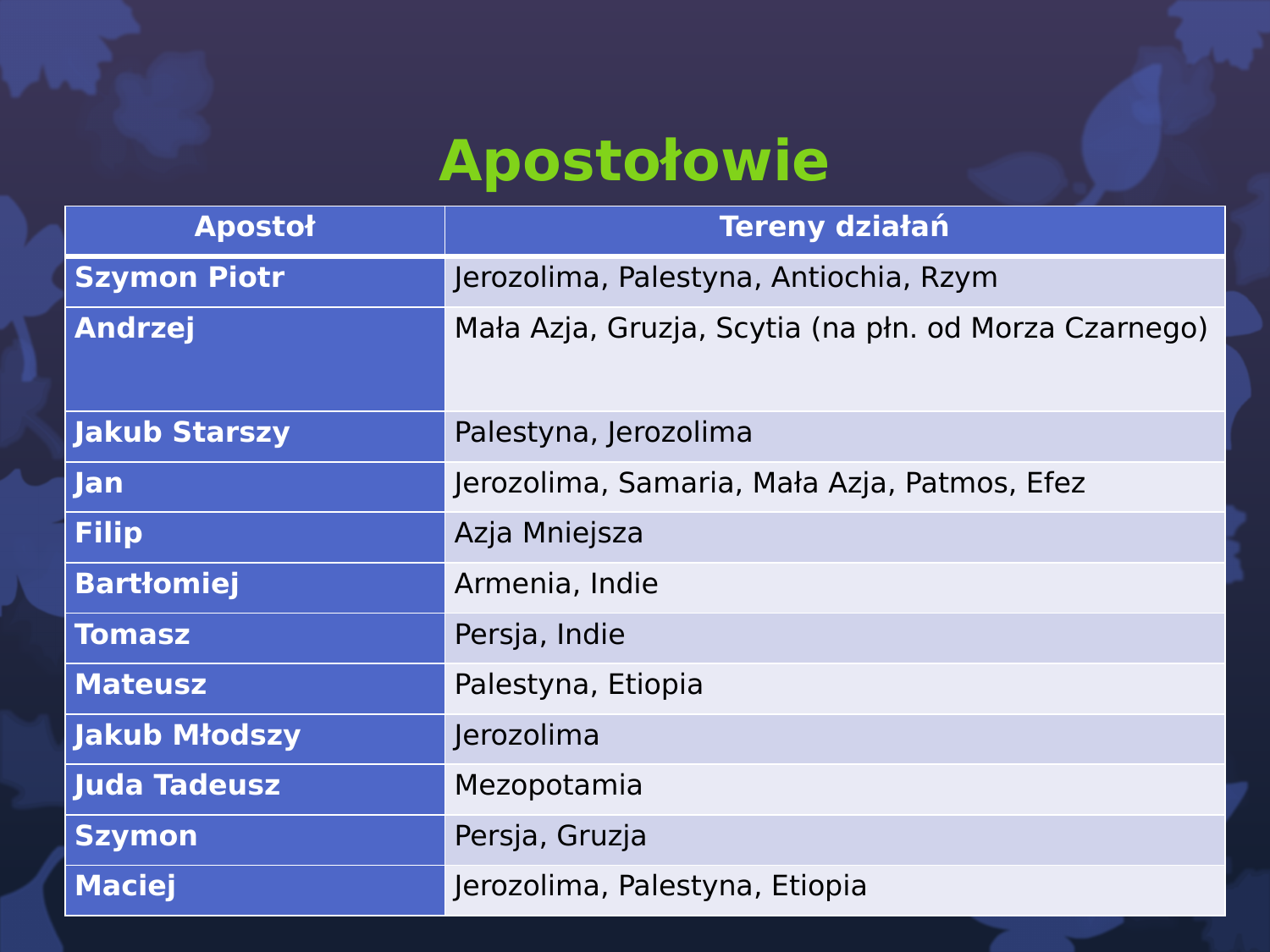

# Apostołowie
| Apostoł | Tereny działań |
| --- | --- |
| Szymon Piotr | Jerozolima, Palestyna, Antiochia, Rzym |
| Andrzej | Mała Azja, Gruzja, Scytia (na płn. od Morza Czarnego) |
| Jakub Starszy | Palestyna, Jerozolima |
| Jan | Jerozolima, Samaria, Mała Azja, Patmos, Efez |
| Filip | Azja Mniejsza |
| Bartłomiej | Armenia, Indie |
| Tomasz | Persja, Indie |
| Mateusz | Palestyna, Etiopia |
| Jakub Młodszy | Jerozolima |
| Juda Tadeusz | Mezopotamia |
| Szymon | Persja, Gruzja |
| Maciej | Jerozolima, Palestyna, Etiopia |